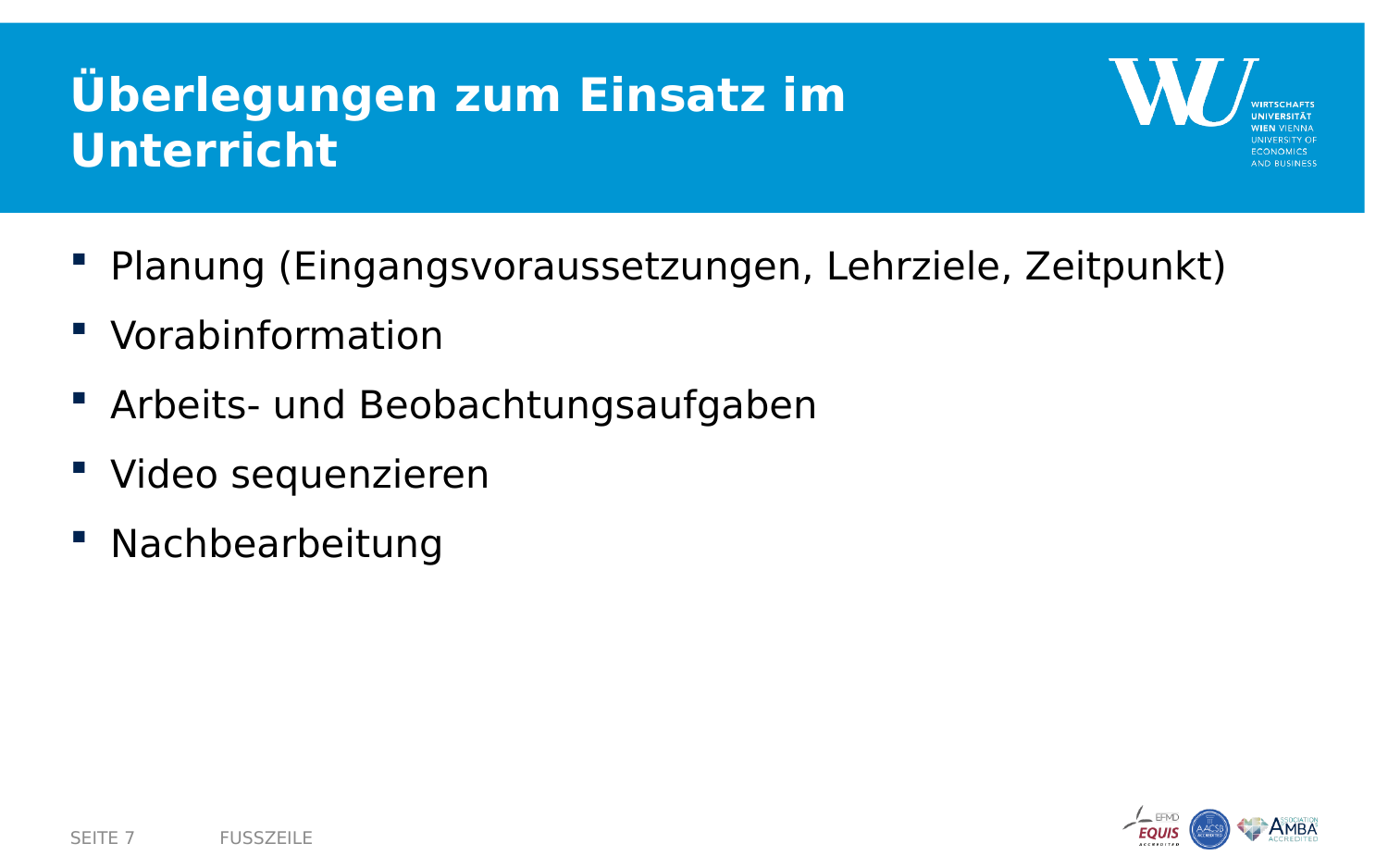

# Überlegungen zum Einsatz im Unterricht
Planung (Eingangsvoraussetzungen, Lehrziele, Zeitpunkt)
Vorabinformation
Arbeits- und Beobachtungsaufgaben
Video sequenzieren
Nachbearbeitung

SEITE 7
Fusszeile